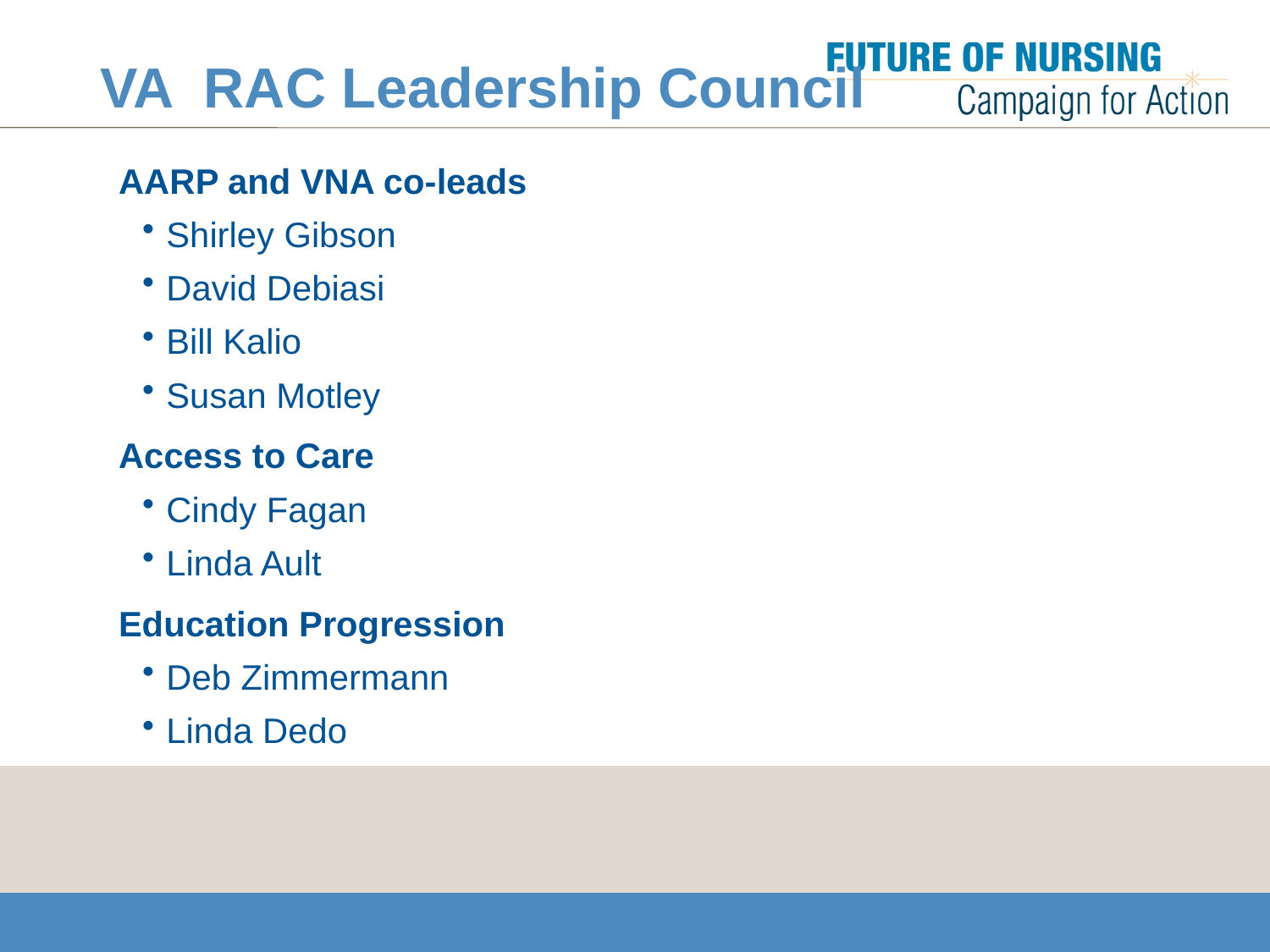

# VA  RAC Leadership Council
AARP and VNA co-leads
Shirley Gibson
David Debiasi
Bill Kalio
Susan Motley
Access to Care
Cindy Fagan
Linda Ault
Education Progression
Deb Zimmermann
Linda Dedo